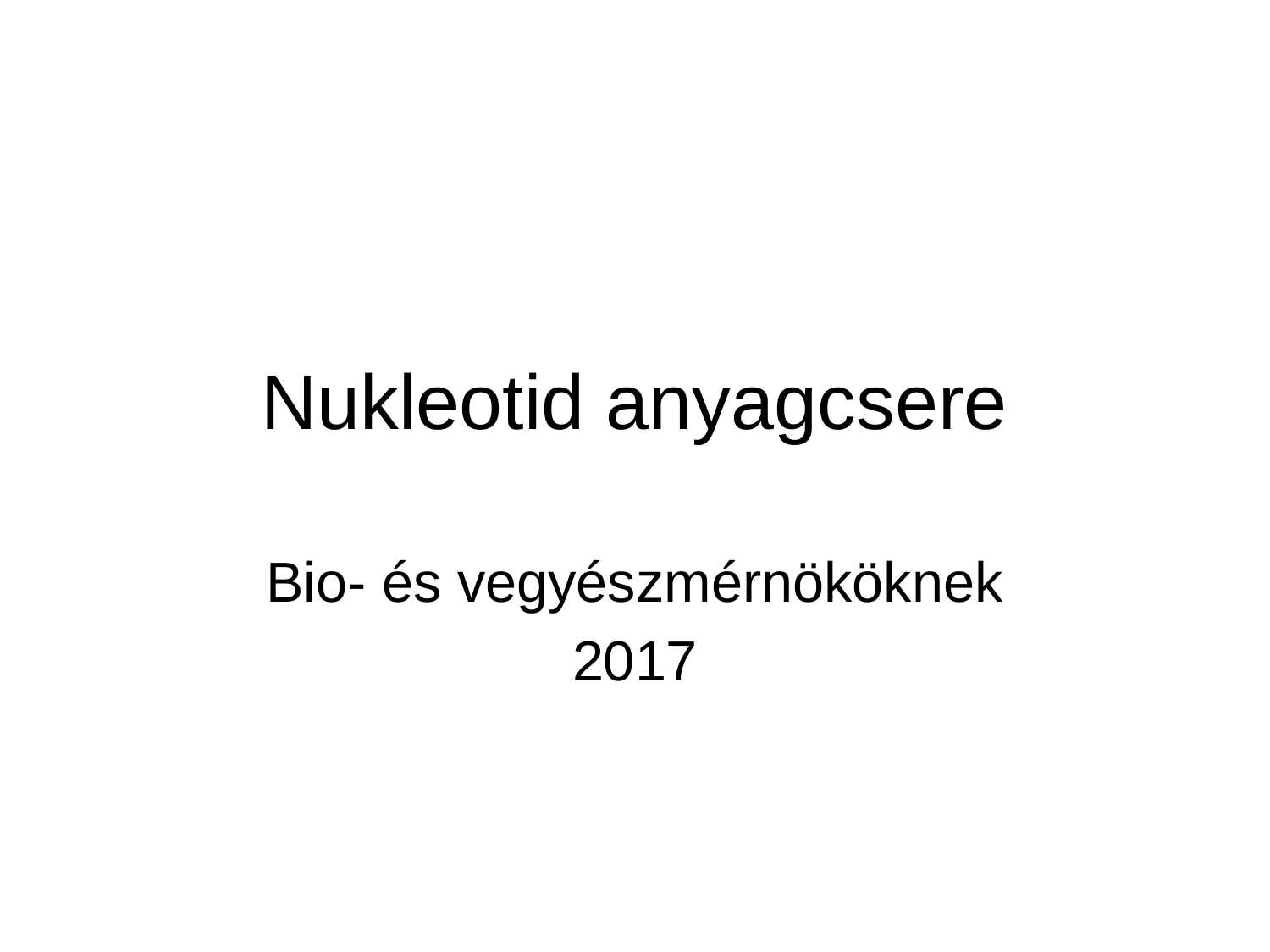

# Nukleotid anyagcsere
Bio- és vegyészmérnököknek
2017